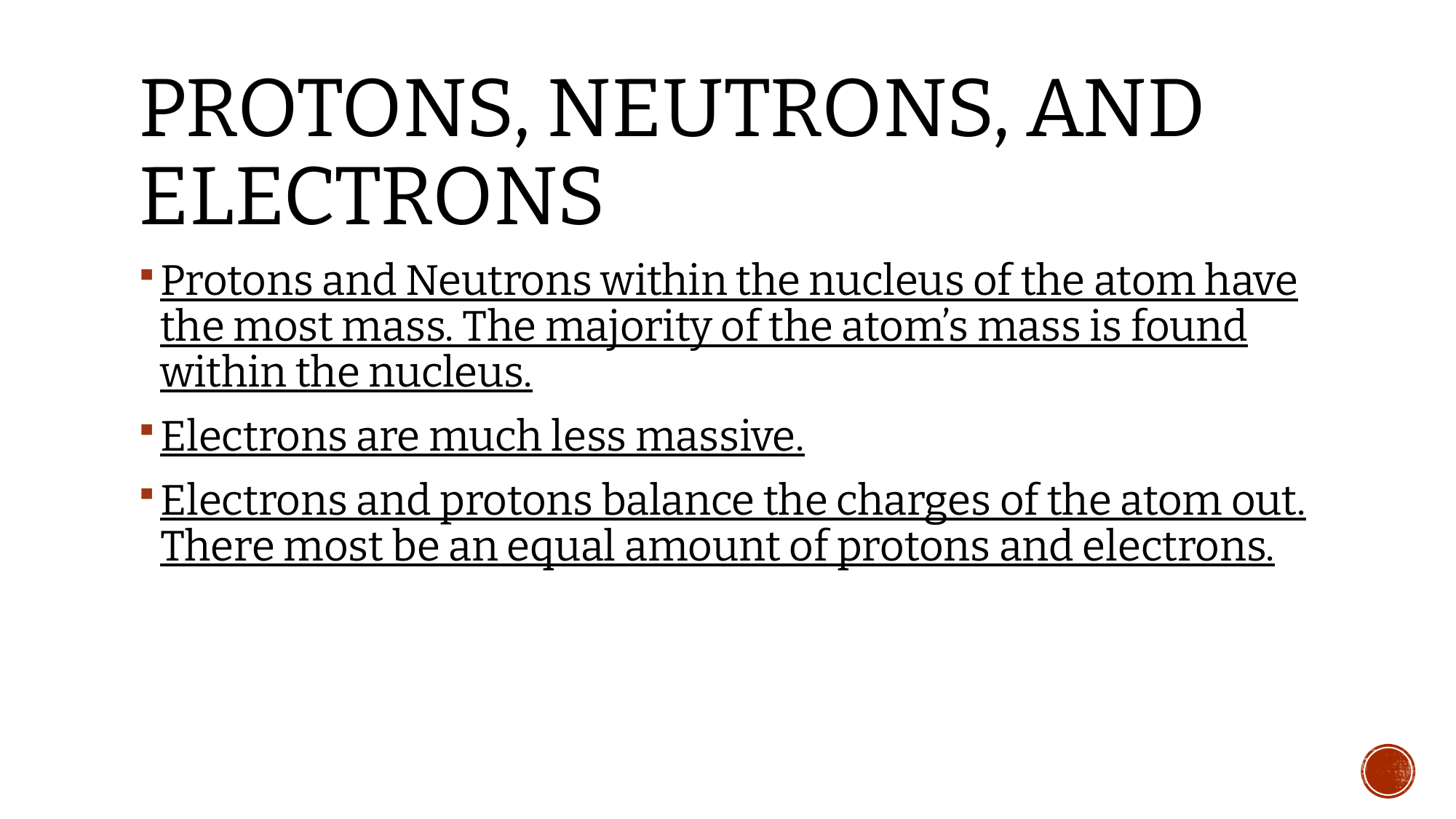

# Protons, Neutrons, and Electrons
Protons and Neutrons within the nucleus of the atom have the most mass. The majority of the atom’s mass is found within the nucleus.
Electrons are much less massive.
Electrons and protons balance the charges of the atom out. There most be an equal amount of protons and electrons.